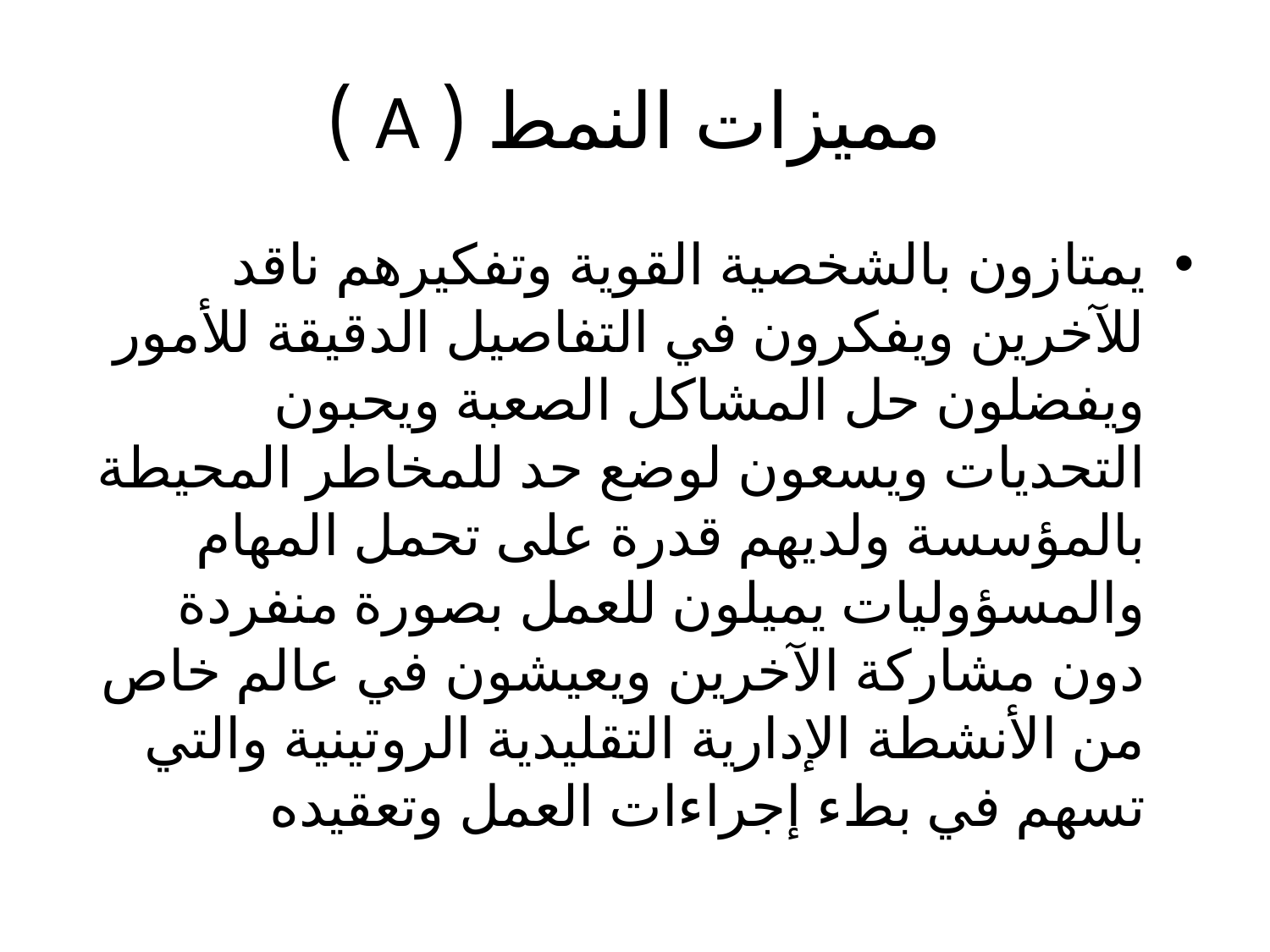

# مميزات النمط ( A )
يمتازون بالشخصية القوية وتفكيرهم ناقد للآخرين ويفكرون في التفاصيل الدقيقة للأمور ويفضلون حل المشاكل الصعبة ويحبون التحديات ويسعون لوضع حد للمخاطر المحيطة بالمؤسسة ولديهم قدرة على تحمل المهام والمسؤوليات يميلون للعمل بصورة منفردة دون مشاركة الآخرين ويعيشون في عالم خاص من الأنشطة الإدارية التقليدية الروتينية والتي تسهم في بطء إجراءات العمل وتعقيده